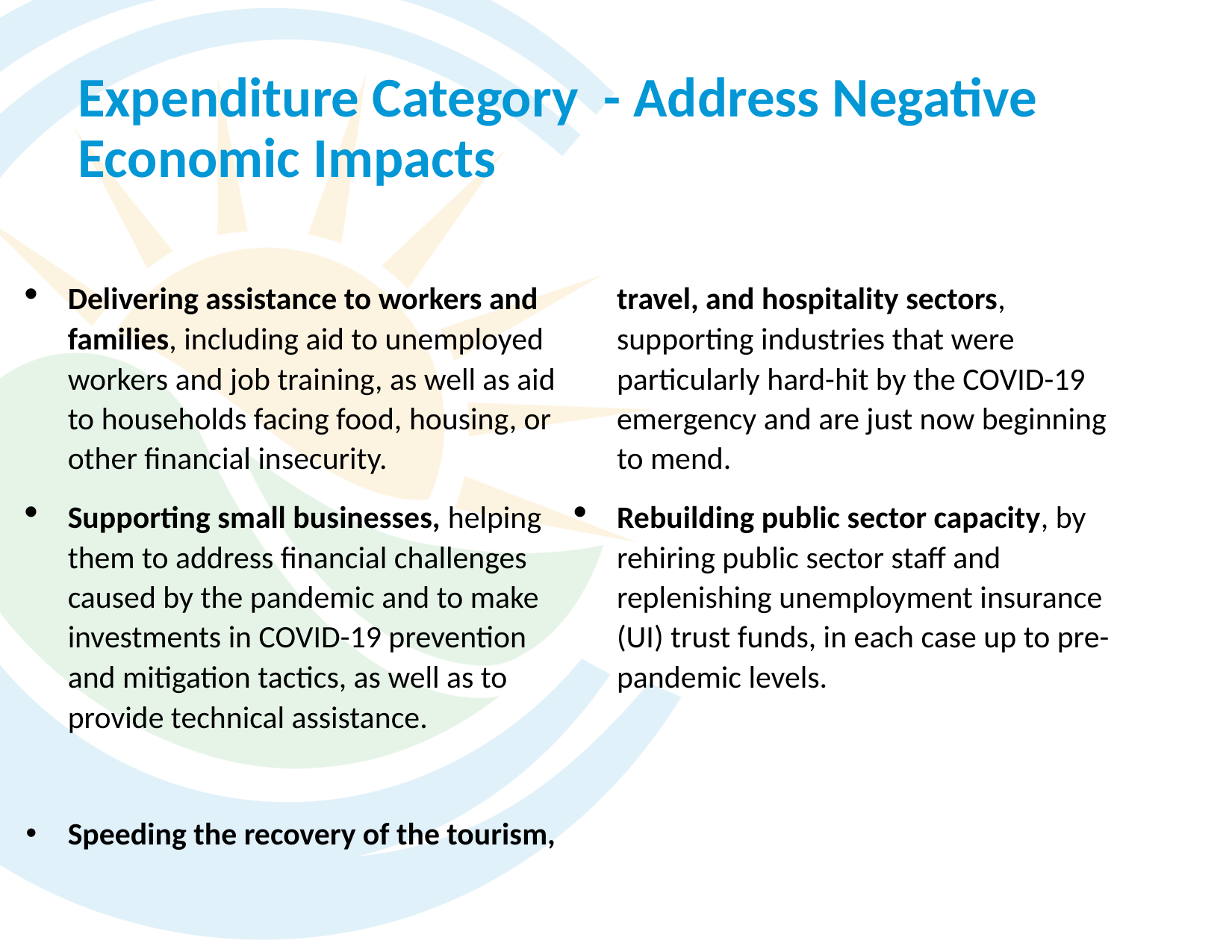

# Expenditure Category  - Address Negative Economic Impacts
Delivering assistance to workers and families, including aid to unemployed workers and job training, as well as aid to households facing food, housing, or other financial insecurity.
Supporting small businesses, helping them to address financial challenges caused by the pandemic and to make investments in COVID-19 prevention and mitigation tactics, as well as to provide technical assistance.

Speeding the recovery of the tourism, travel, and hospitality sectors, supporting industries that were particularly hard-hit by the COVID-19 emergency and are just now beginning to mend.
Rebuilding public sector capacity, by rehiring public sector staff and replenishing unemployment insurance (UI) trust funds, in each case up to pre-pandemic levels.